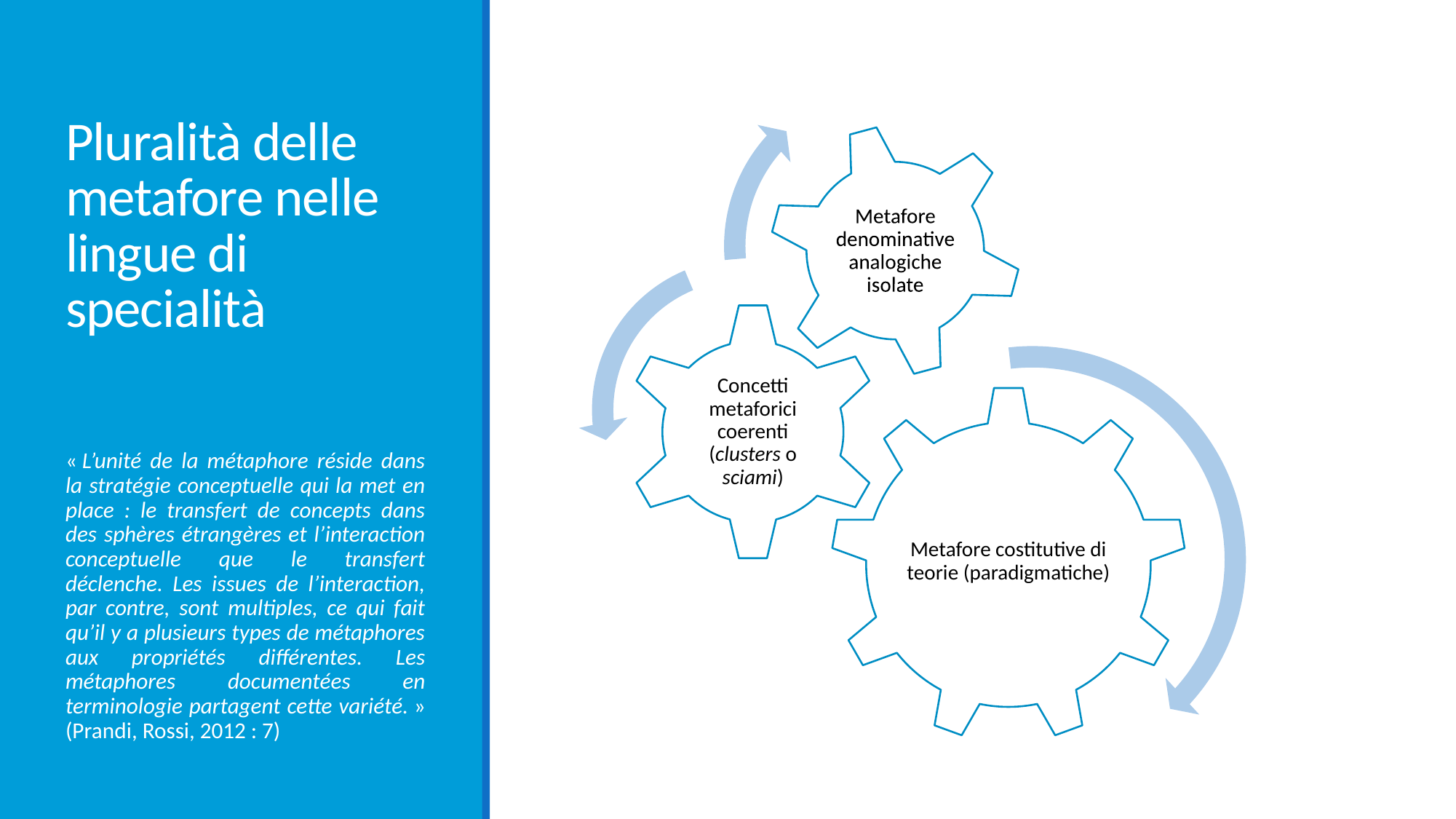

# Pluralità delle metafore nelle lingue di specialità
Metafore costitutive di teorie (paradigmatiche)
Concetti metaforici coerenti (clusters o sciami)
Metafore denominative analogiche isolate

« L’unité de la métaphore réside dans la stratégie conceptuelle qui la met en place : le transfert de concepts dans des sphères étrangères et l’interaction conceptuelle que le transfert déclenche. Les issues de l’interaction, par contre, sont multiples, ce qui fait qu’il y a plusieurs types de métaphores aux propriétés différentes. Les métaphores documentées en terminologie partagent cette variété. » (Prandi, Rossi, 2012 : 7)